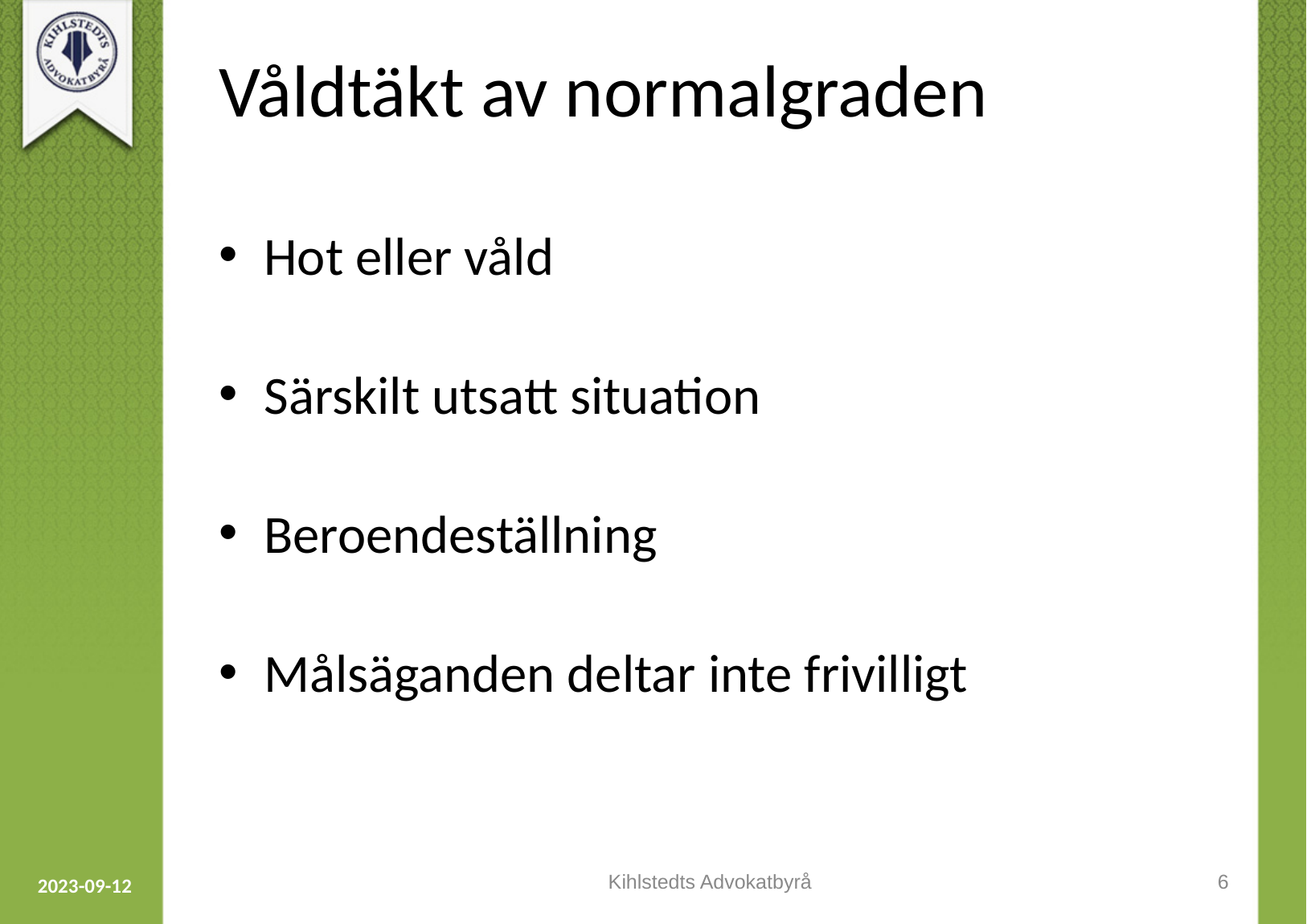

# Våldtäkt av normalgraden
Hot eller våld
Särskilt utsatt situation
Beroendeställning
Målsäganden deltar inte frivilligt

Kihlstedts Advokatbyrå
6
2023-09-12